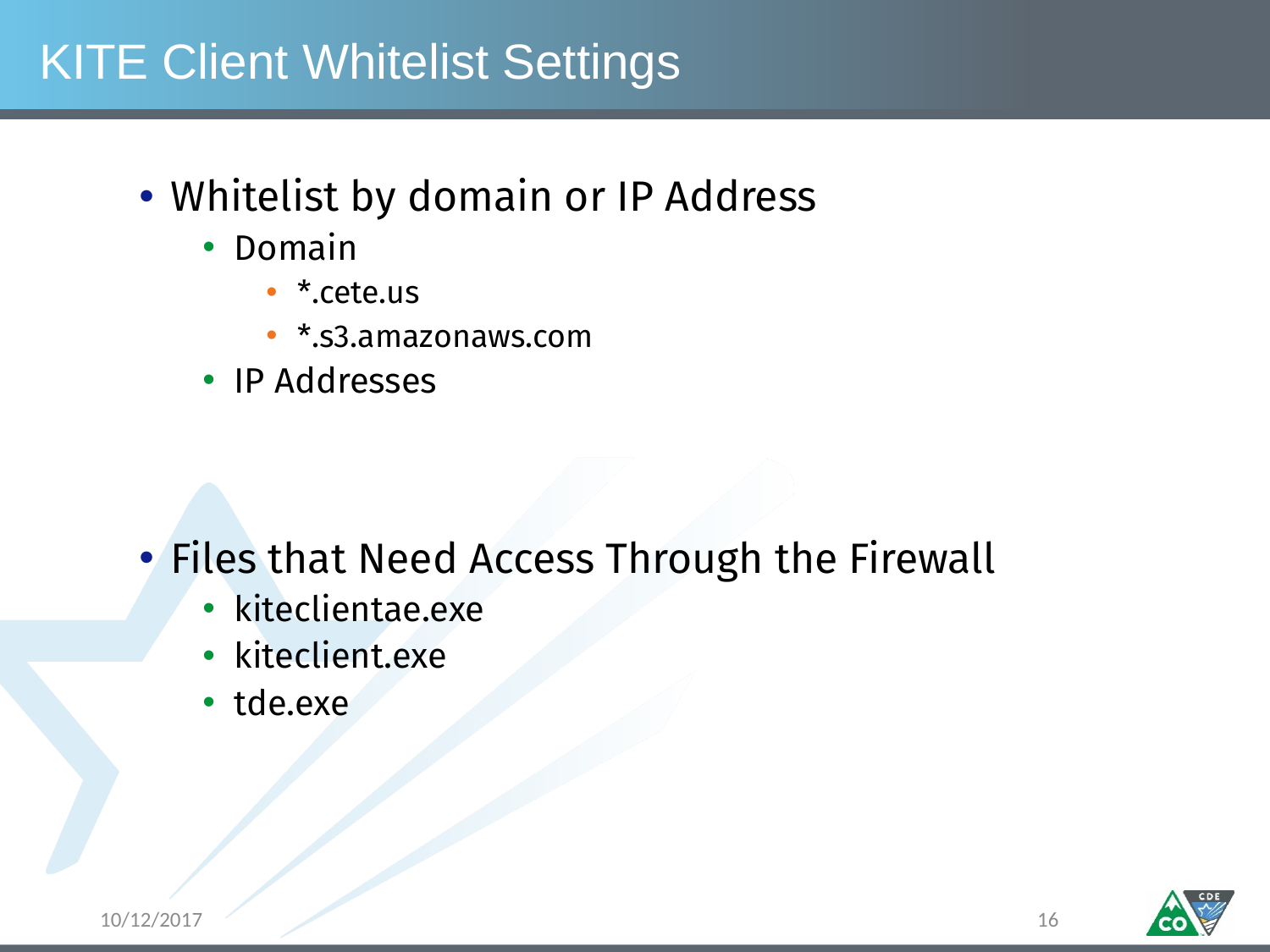

# KITE Client Whitelist Settings
Whitelist by domain or IP Address
Domain
*.cete.us
*.s3.amazonaws.com
IP Addresses

Files that Need Access Through the Firewall
kiteclientae.exe
kiteclient.exe
tde.exe